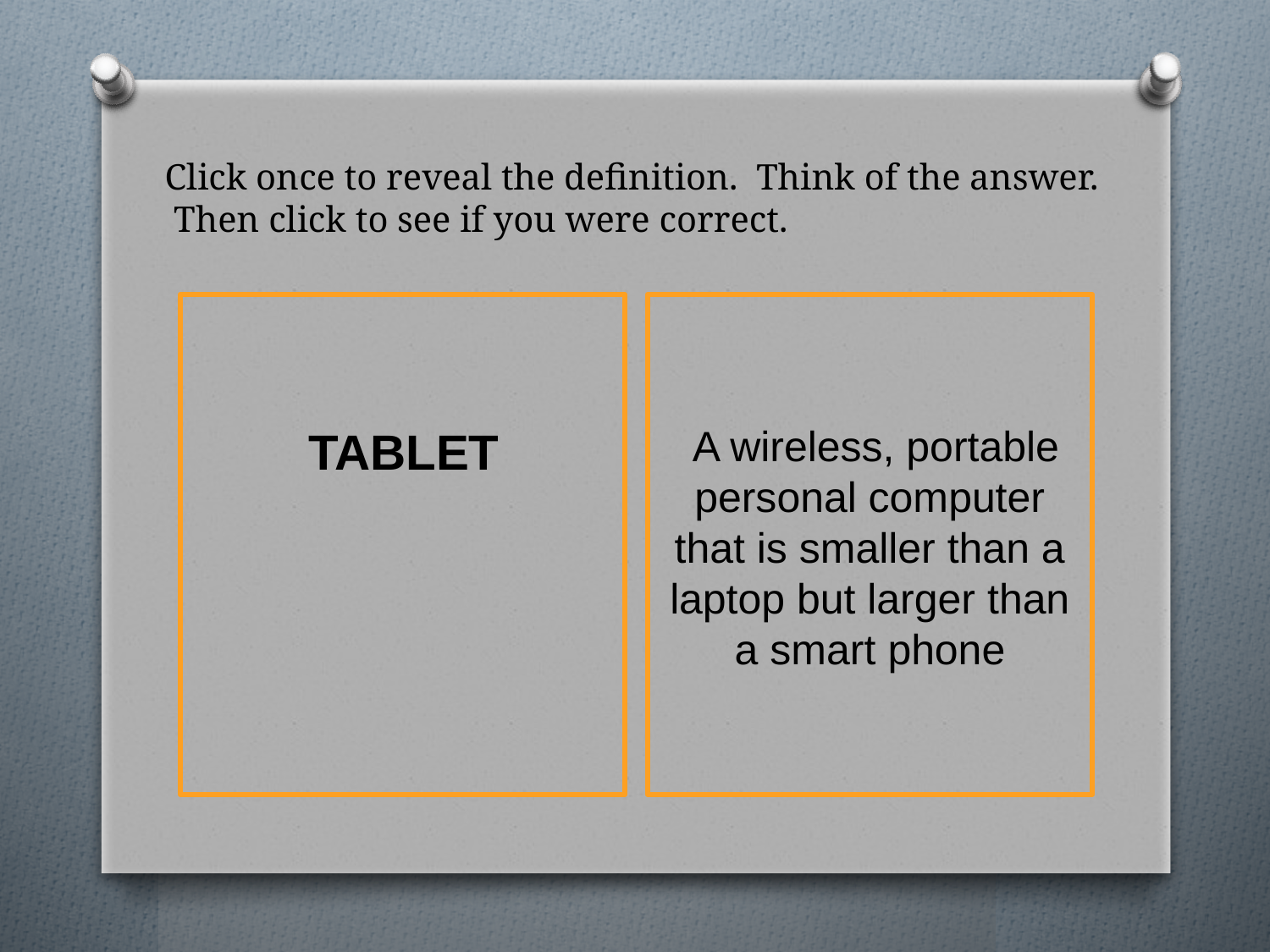

# Click once to reveal the definition.  Think of the answer.  Then click to see if you were correct.

 A wireless, portable personal computer that is smaller than a laptop but larger than a smart phone

TABLET